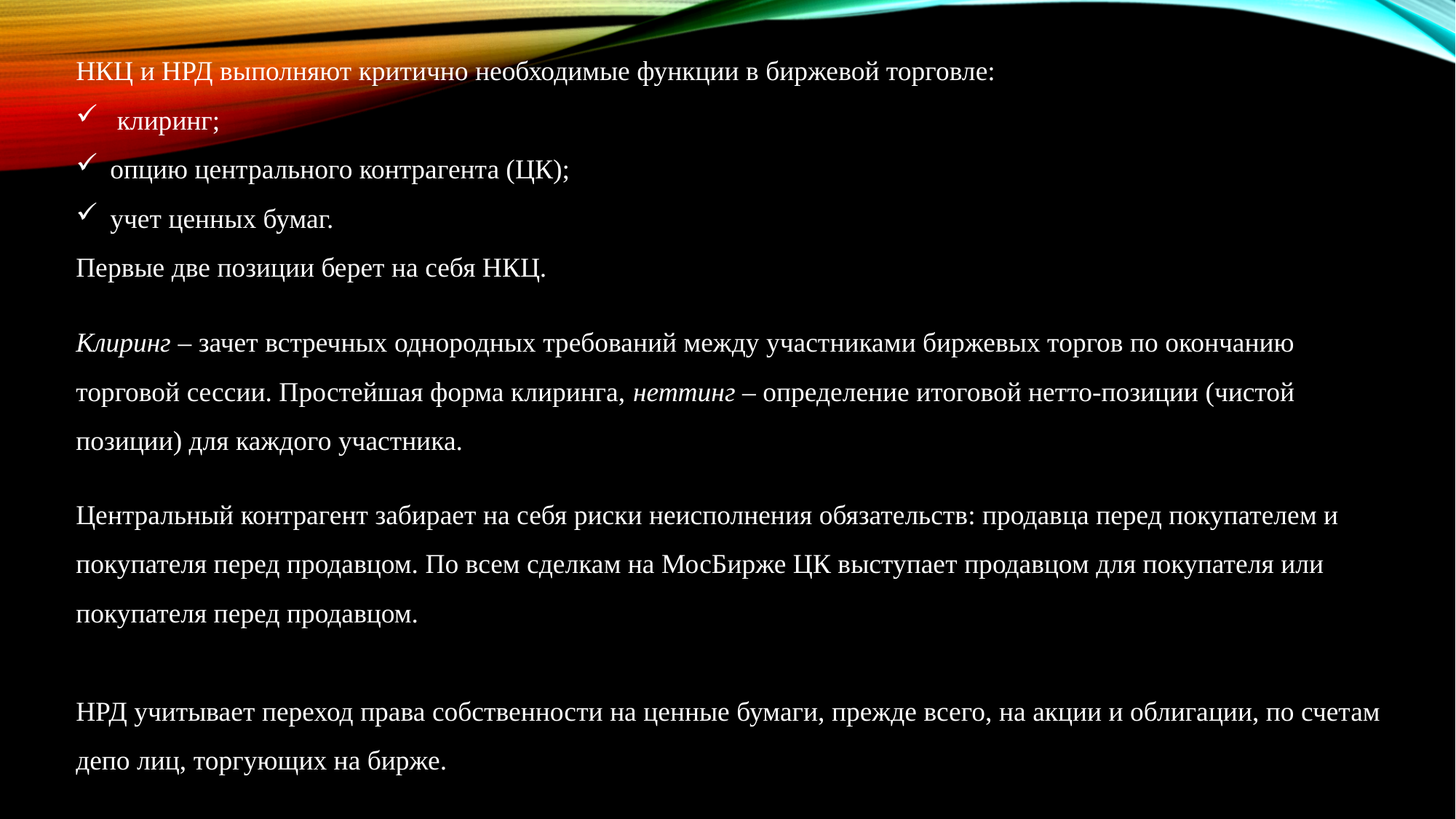

НКЦ и НРД выполняют критично необходимые функции в биржевой торговле:
 клиринг;
опцию центрального контрагента (ЦК);
учет ценных бумаг.
Первые две позиции берет на себя НКЦ.
Клиринг – зачет встречных однородных требований между участниками биржевых торгов по окончанию торговой сессии. Простейшая форма клиринга, неттинг – определение итоговой нетто-позиции (чистой позиции) для каждого участника.
Центральный контрагент забирает на себя риски неисполнения обязательств: продавца перед покупателем и покупателя перед продавцом. По всем сделкам на МосБирже ЦК выступает продавцом для покупателя или покупателя перед продавцом.

НРД учитывает переход права собственности на ценные бумаги, прежде всего, на акции и облигации, по счетам депо лиц, торгующих на бирже.